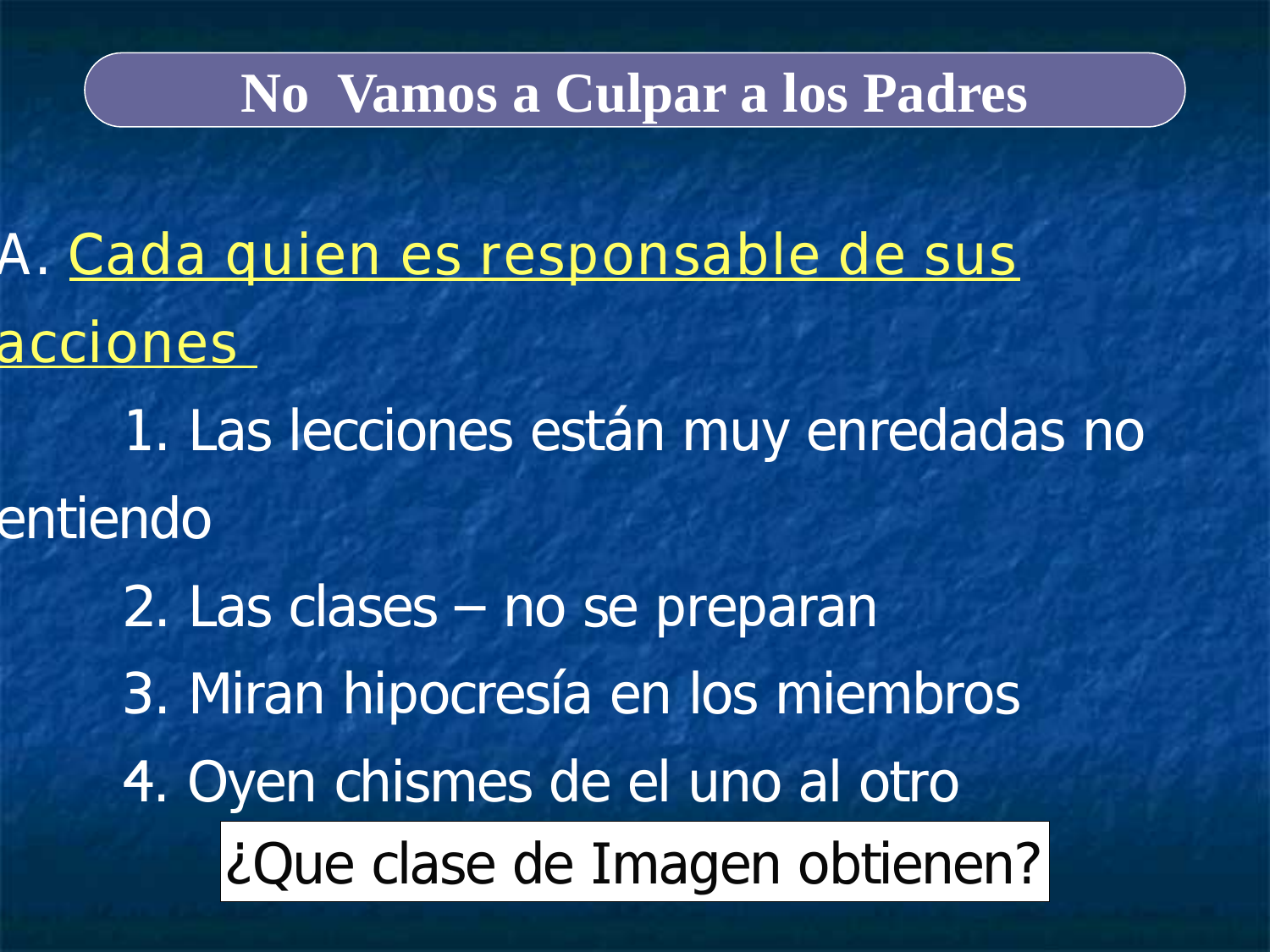

No  Vamos a Culpar a los Padres

A. Cada quien es responsable de sus acciones
	1. Las lecciones están muy enredadas no entiendo
	2. Las clases – no se preparan
	3. Miran hipocresía en los miembros
	4. Oyen chismes de el uno al otro
¿Que clase de Imagen obtienen?